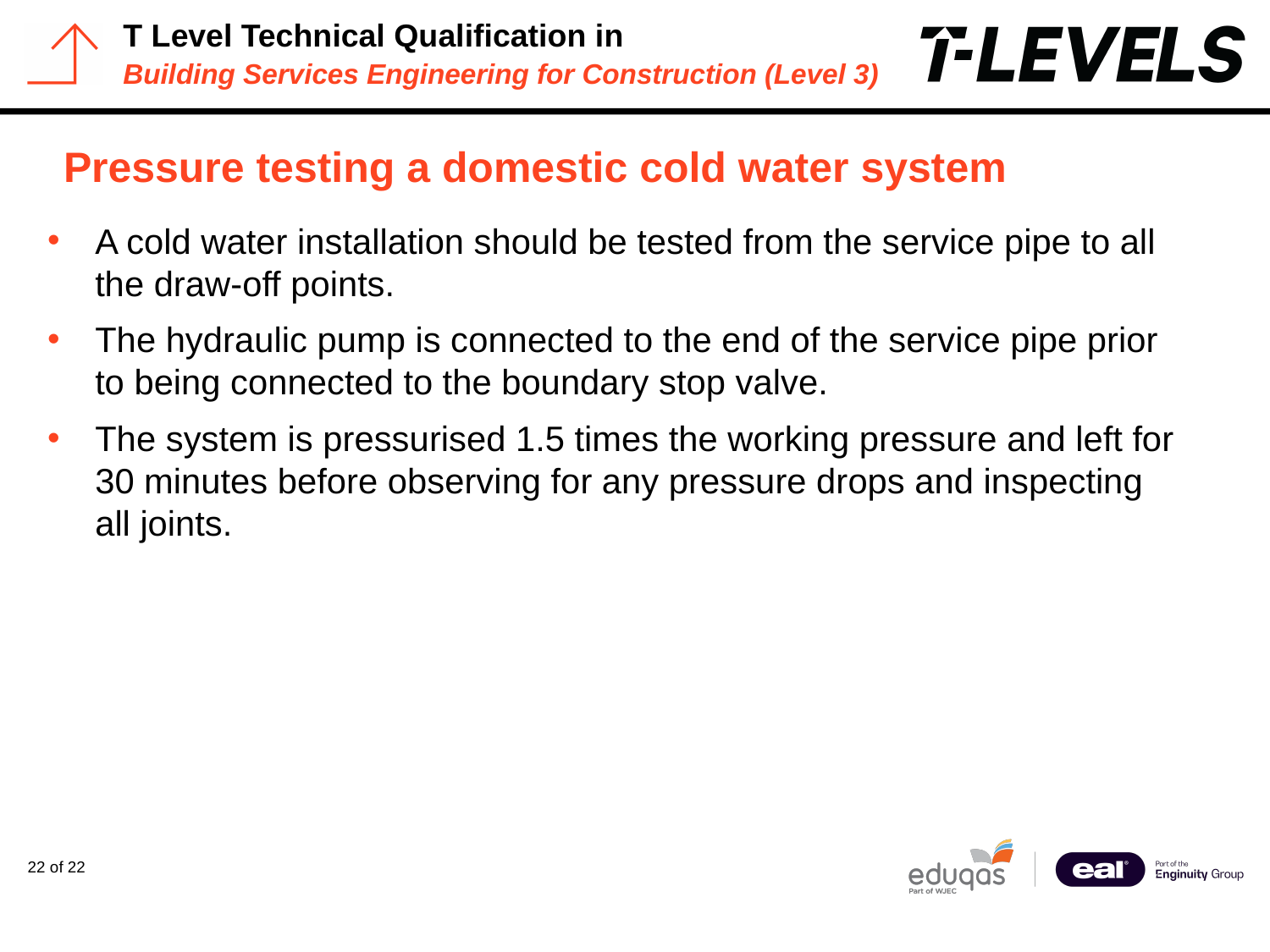

# Pressure testing a domestic cold water system

A cold water installation should be tested from the service pipe to all the draw-off points.
The hydraulic pump is connected to the end of the service pipe prior to being connected to the boundary stop valve.
The system is pressurised 1.5 times the working pressure and left for 30 minutes before observing for any pressure drops and inspecting all joints.